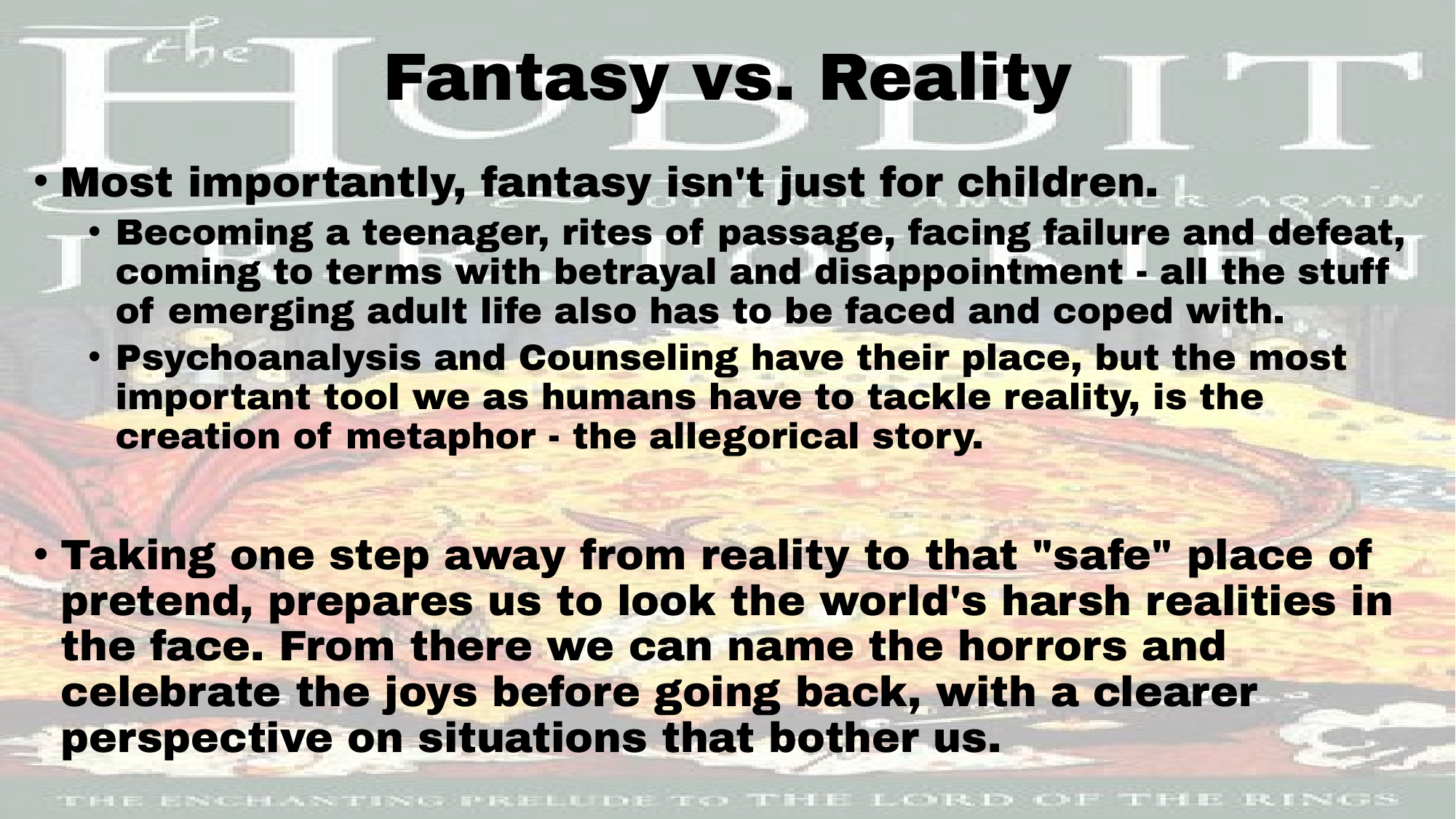

# Fantasy vs. Reality
Most importantly, fantasy isn't just for children.
Becoming a teenager, rites of passage, facing failure and defeat, coming to terms with betrayal and disappointment - all the stuff of emerging adult life also has to be faced and coped with.
Psychoanalysis and Counseling have their place, but the most important tool we as humans have to tackle reality, is the creation of metaphor - the allegorical story.

Taking one step away from reality to that "safe" place of pretend, prepares us to look the world's harsh realities in the face. From there we can name the horrors and celebrate the joys before going back, with a clearer perspective on situations that bother us.